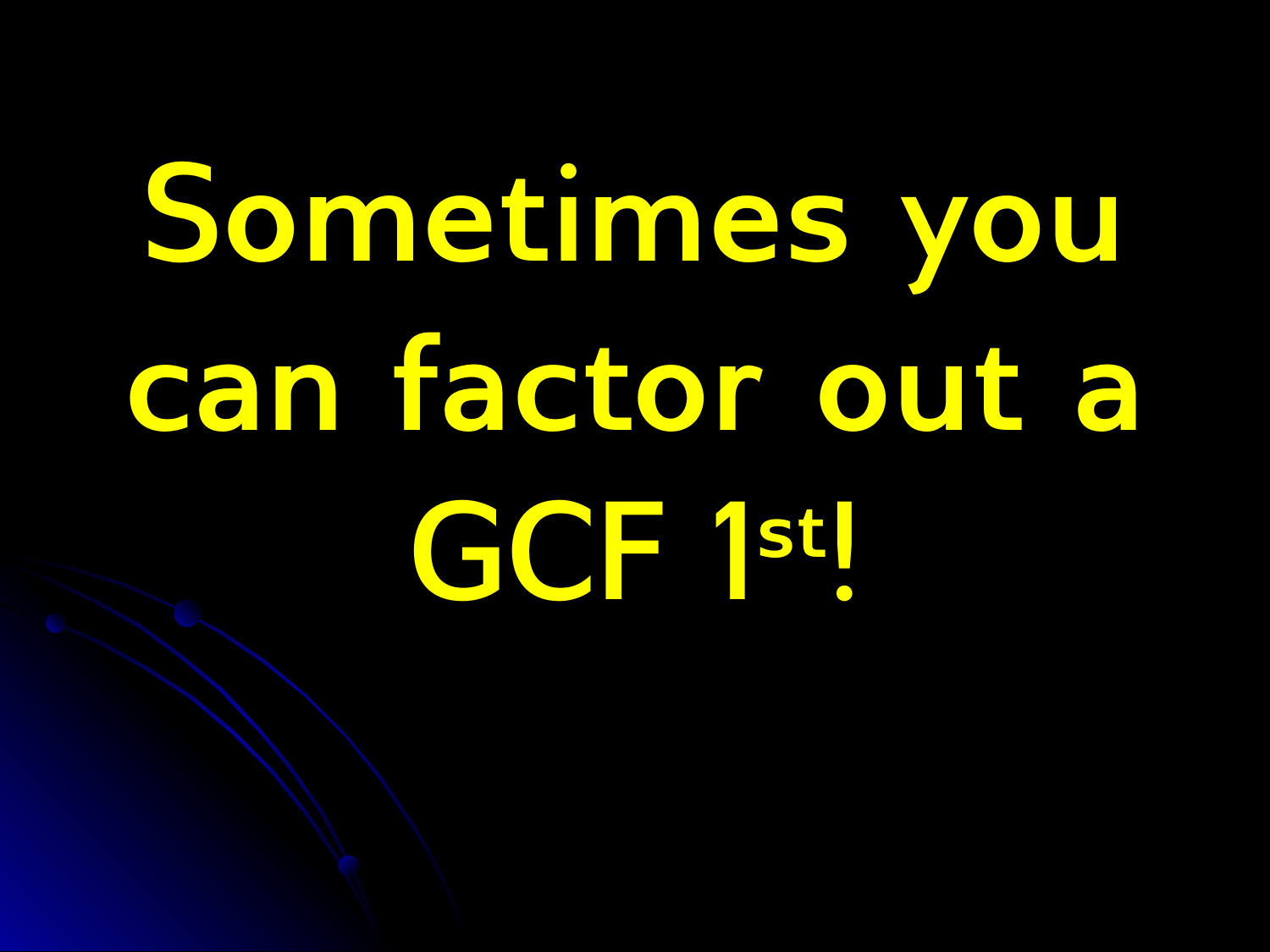

# Sometimes you can factor out a GCF 1st!